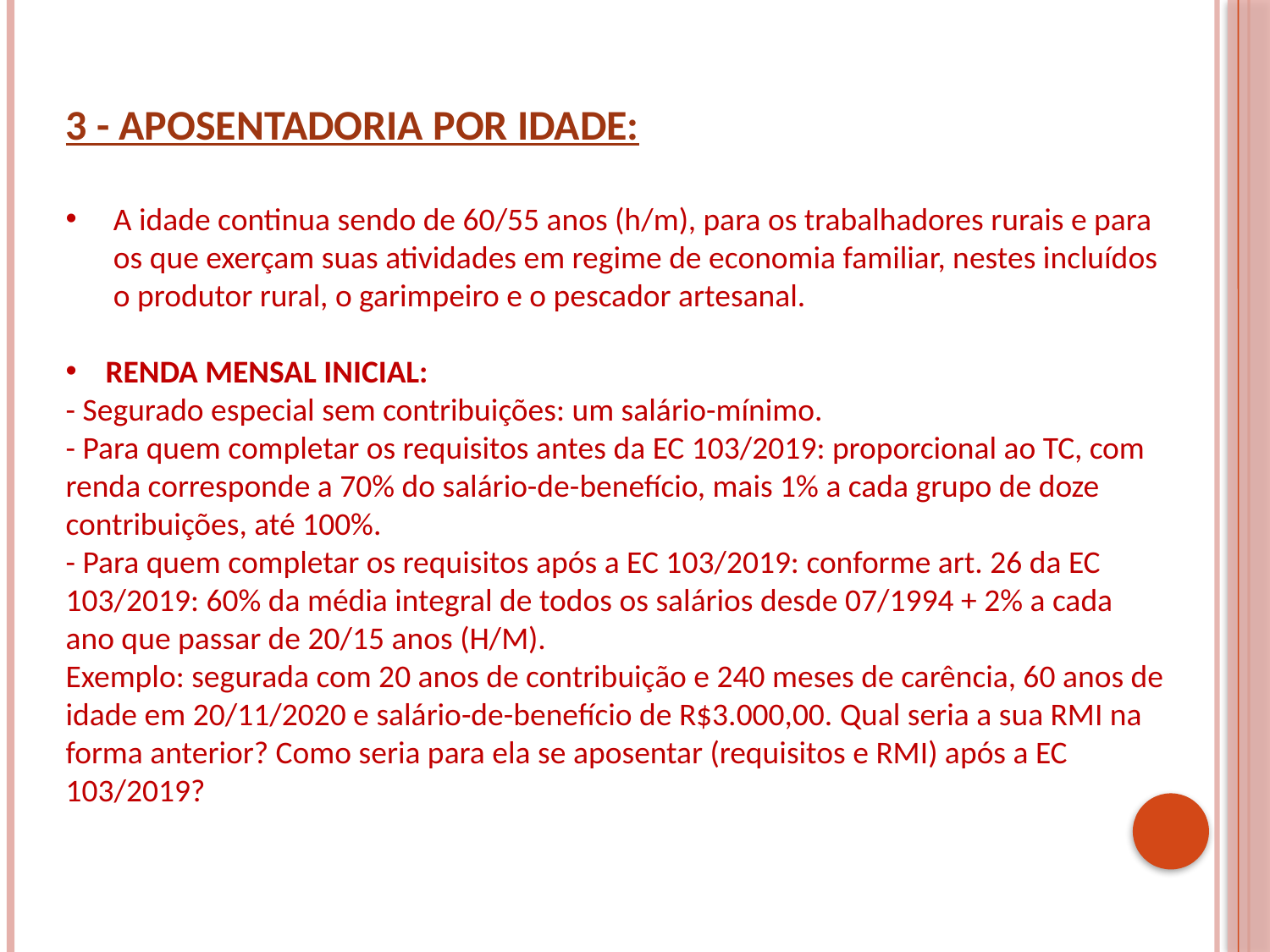

3 - APOSENTADORIA POR IDADE:

A idade continua sendo de 60/55 anos (h/m), para os trabalhadores rurais e para os que exerçam suas atividades em regime de economia familiar, nestes incluídos o produtor rural, o garimpeiro e o pescador artesanal.

RENDA MENSAL INICIAL:
- Segurado especial sem contribuições: um salário-mínimo.
- Para quem completar os requisitos antes da EC 103/2019: proporcional ao TC, com renda corresponde a 70% do salário-de-benefício, mais 1% a cada grupo de doze contribuições, até 100%.
- Para quem completar os requisitos após a EC 103/2019: conforme art. 26 da EC 103/2019: 60% da média integral de todos os salários desde 07/1994 + 2% a cada ano que passar de 20/15 anos (H/M).
Exemplo: segurada com 20 anos de contribuição e 240 meses de carência, 60 anos de idade em 20/11/2020 e salário-de-benefício de R$3.000,00. Qual seria a sua RMI na forma anterior? Como seria para ela se aposentar (requisitos e RMI) após a EC 103/2019?